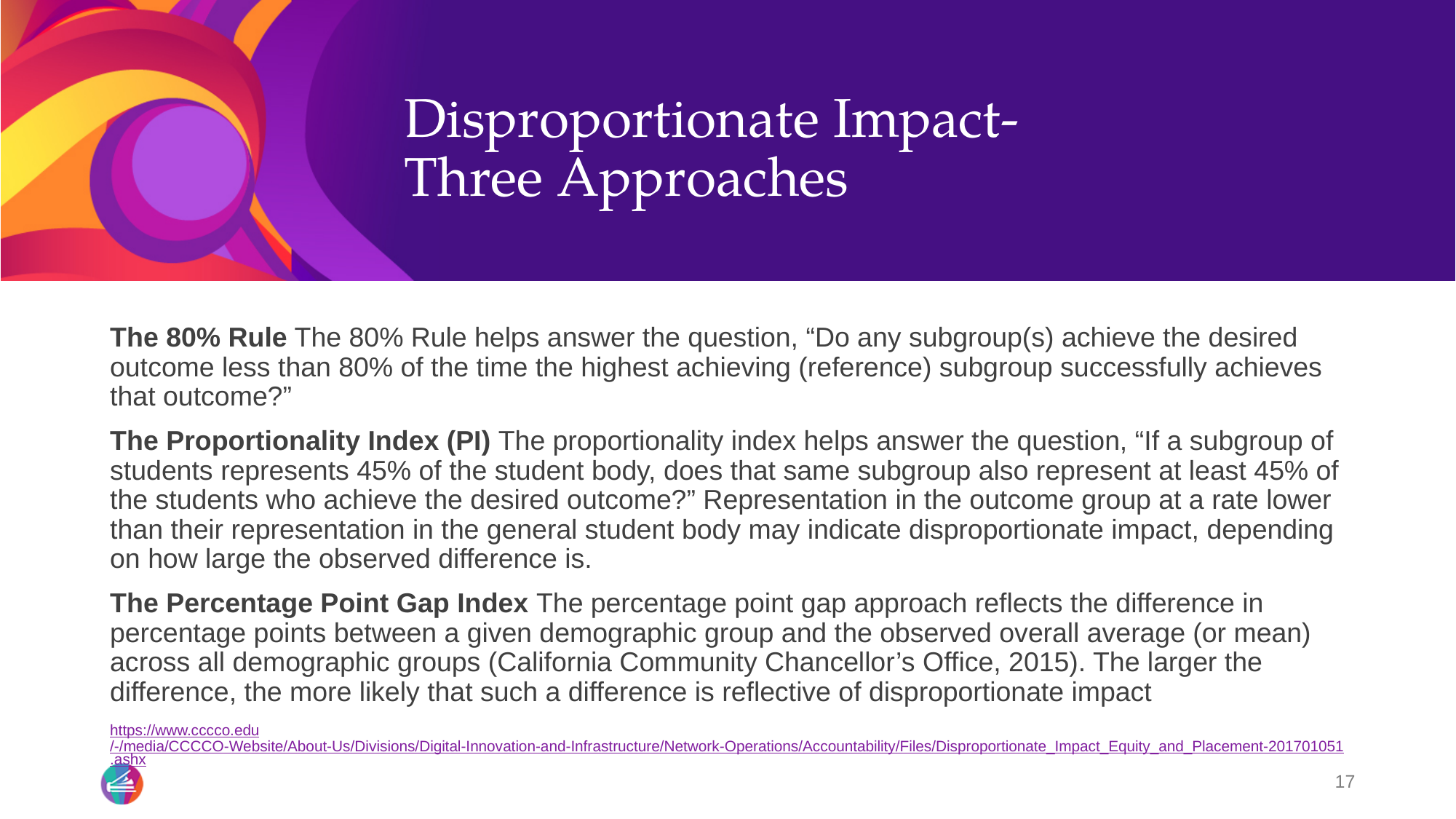

# Disproportionate Impact- Three Approaches
The 80% Rule The 80% Rule helps answer the question, “Do any subgroup(s) achieve the desired outcome less than 80% of the time the highest achieving (reference) subgroup successfully achieves that outcome?”
The Proportionality Index (PI) The proportionality index helps answer the question, “If a subgroup of students represents 45% of the student body, does that same subgroup also represent at least 45% of the students who achieve the desired outcome?” Representation in the outcome group at a rate lower than their representation in the general student body may indicate disproportionate impact, depending on how large the observed difference is.
The Percentage Point Gap Index The percentage point gap approach reflects the difference in percentage points between a given demographic group and the observed overall average (or mean) across all demographic groups (California Community Chancellor’s Office, 2015). The larger the difference, the more likely that such a difference is reflective of disproportionate impact
https://www.cccco.edu/-/media/CCCCO-Website/About-Us/Divisions/Digital-Innovation-and-Infrastructure/Network-Operations/Accountability/Files/Disproportionate_Impact_Equity_and_Placement-201701051.ashx
17